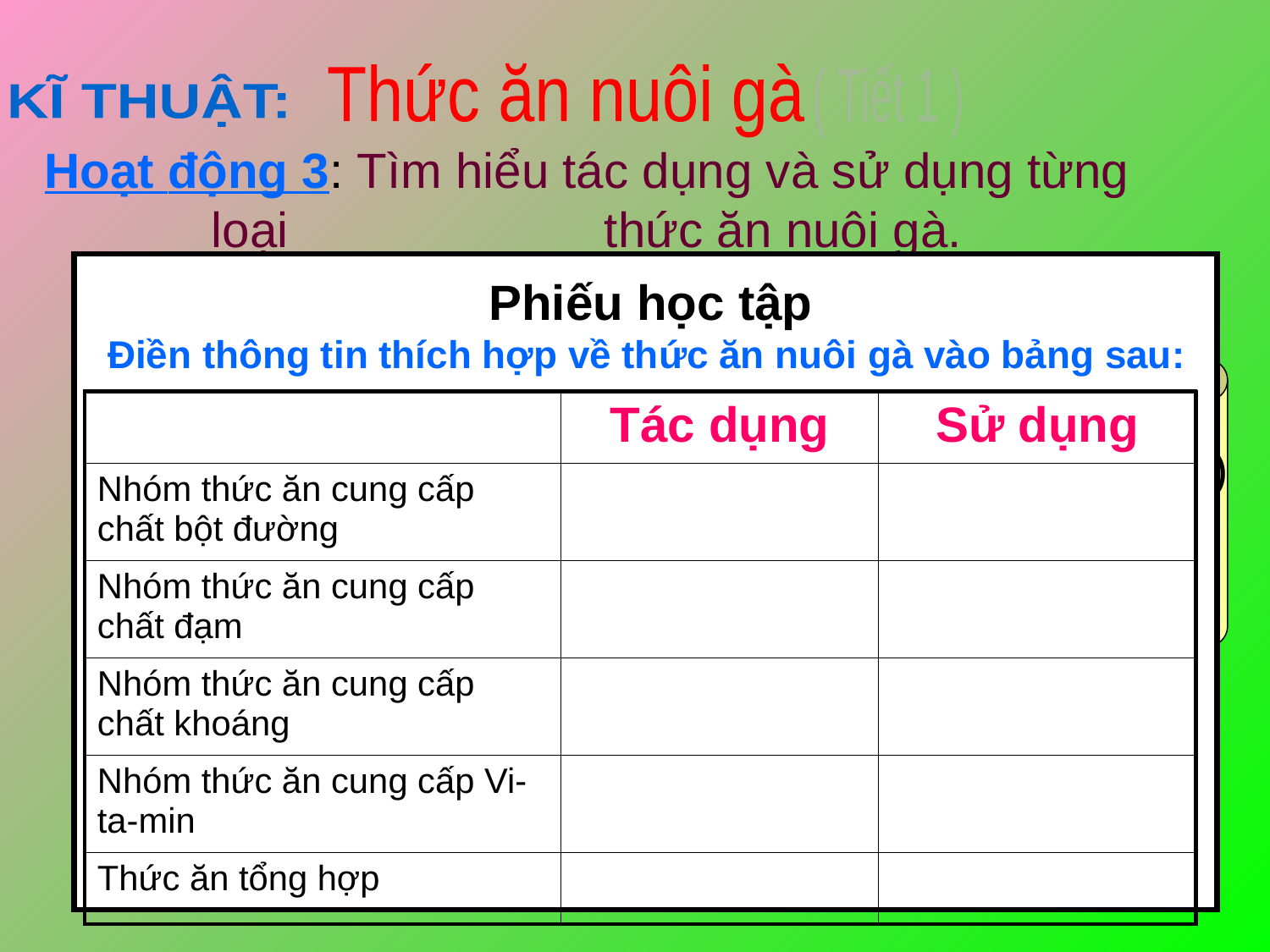

Thức ăn nuôi gà
( Tiết 1 )
KĨ THUẬT:
Hoạt động 3: Tìm hiểu tác dụng và sử dụng từng loại                       thức ăn nuôi gà.

Phiếu học tập
Điền thông tin thích hợp về thức ăn nuôi gà vào bảng sau:

 HS nghiên cứu SGK thảo luận nhóm: (Nhóm 6)
 Nêu tác dụng và cách sử dụng
   các loại thức ăn nuôi gà?
|  | Tác dụng | Sử dụng |
| --- | --- | --- |
| Nhóm thức ăn cung cấp chất bột đường |  |  |
| Nhóm thức ăn cung cấp chất đạm |  |  |
| Nhóm thức ăn cung cấp chất khoáng |  |  |
| Nhóm thức ăn cung cấp Vi-ta-min |  |  |
| Thức ăn tổng hợp |  |  |